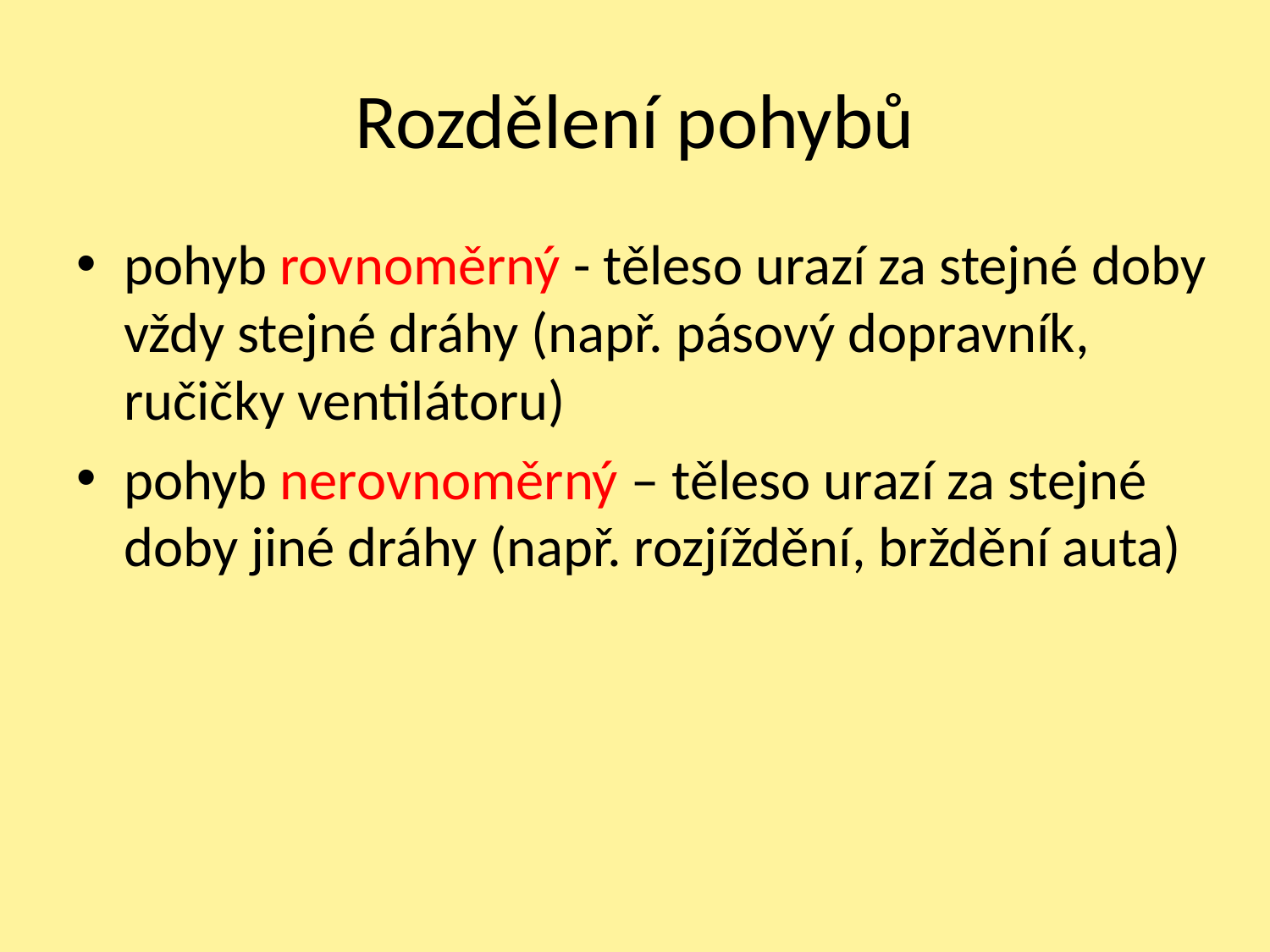

# Rozdělení pohybů
pohyb rovnoměrný - těleso urazí za stejné doby vždy stejné dráhy (např. pásový dopravník, ručičky ventilátoru)
pohyb nerovnoměrný – těleso urazí za stejné doby jiné dráhy (např. rozjíždění, brždění auta)